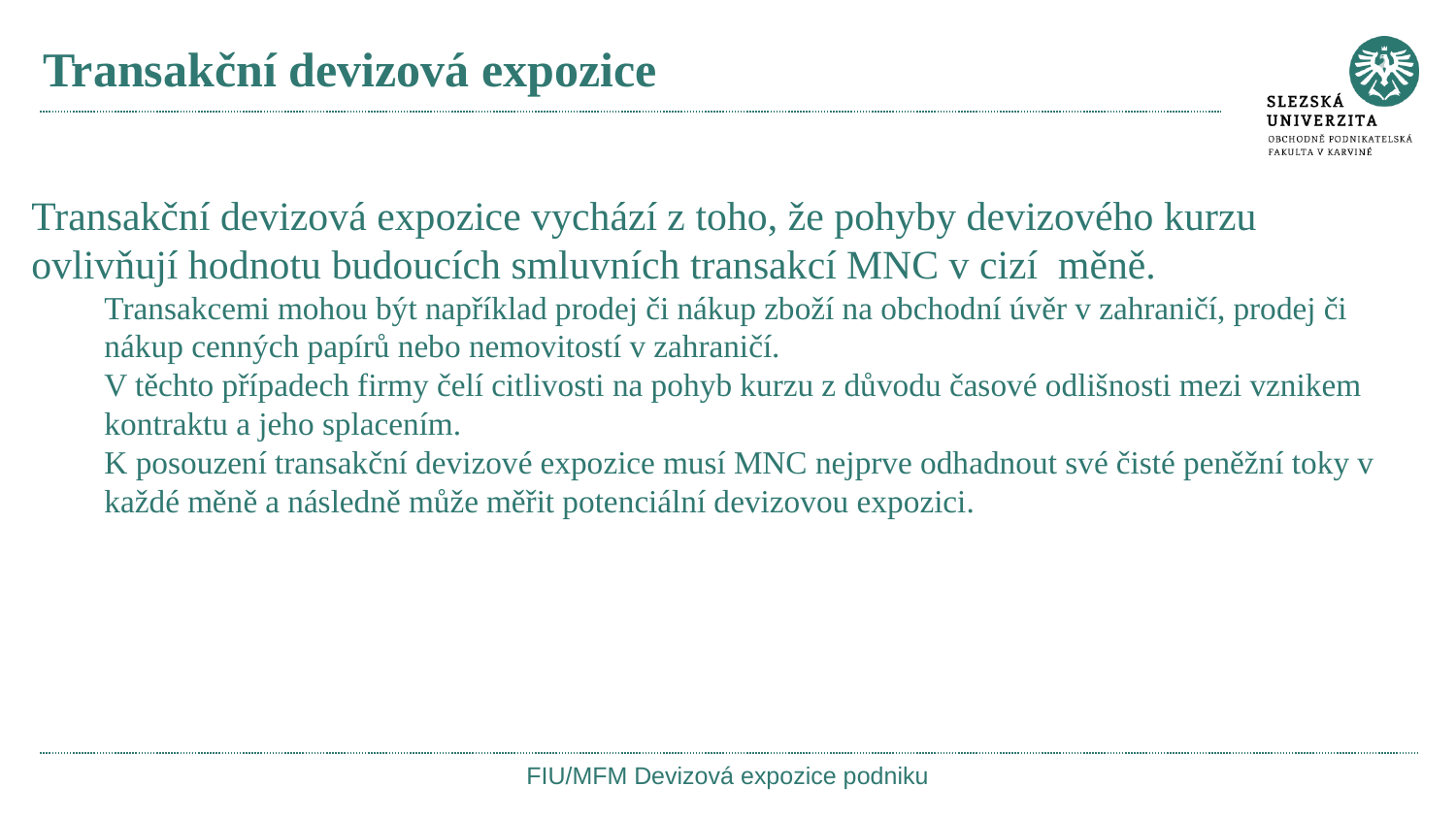

# Transakční devizová expozice

Transakční devizová expozice vychází z toho, že pohyby devizového kurzu ovlivňují hodnotu budoucích smluvních transakcí MNC v cizí  měně.
Transakcemi mohou být například prodej či nákup zboží na obchodní úvěr v zahraničí, prodej či nákup cenných papírů nebo nemovitostí v zahraničí.
V těchto případech firmy čelí citlivosti na pohyb kurzu z důvodu časové odlišnosti mezi vznikem kontraktu a jeho splacením.
K posouzení transakční devizové expozice musí MNC nejprve odhadnout své čisté peněžní toky v každé měně a následně může měřit potenciální devizovou expozici.
FIU/MFM Devizová expozice podniku